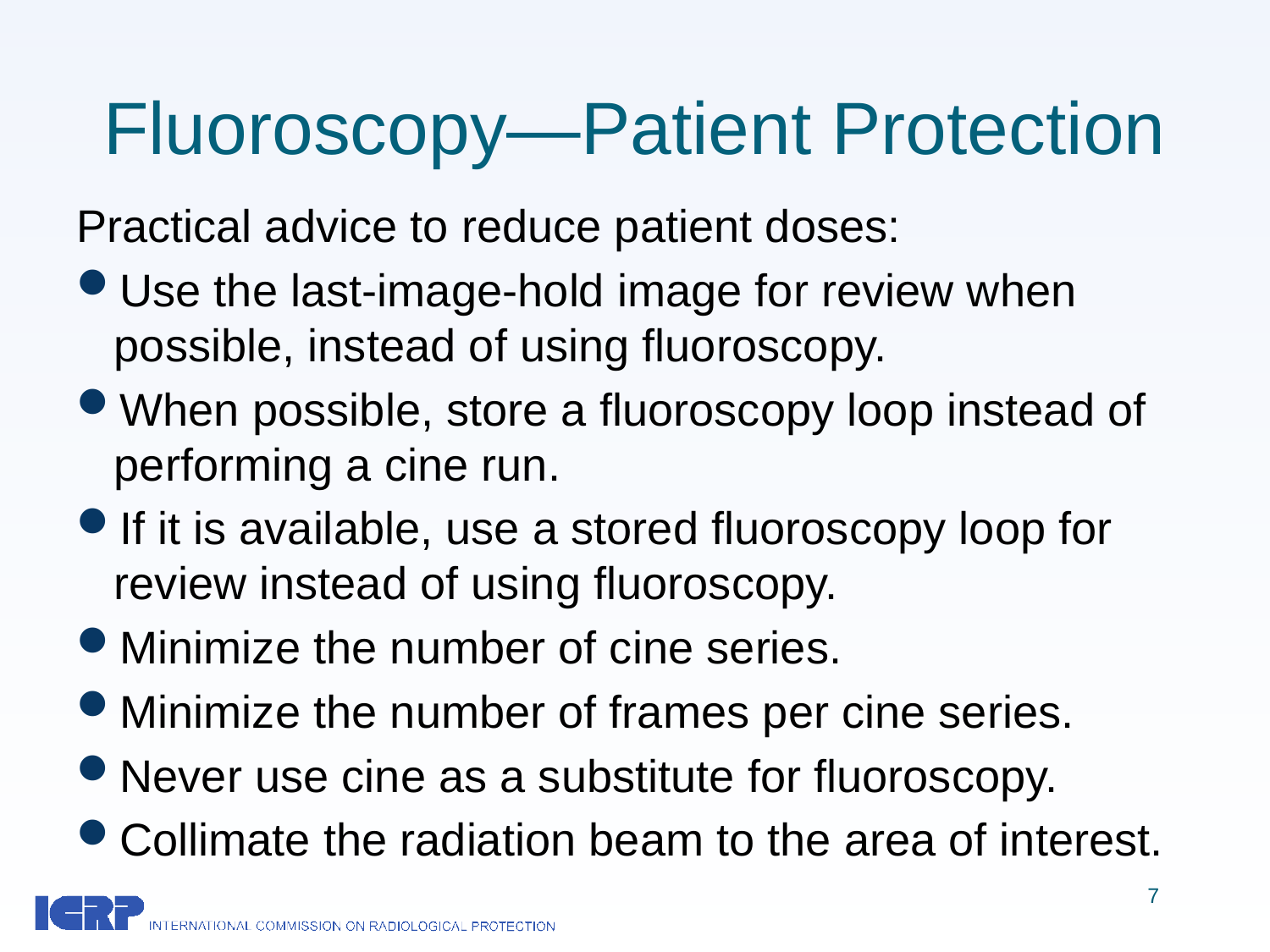

# Fluoroscopy—Patient Protection
Practical advice to reduce patient doses:
Use the last-image-hold image for review when possible, instead of using fluoroscopy.
When possible, store a fluoroscopy loop instead of performing a cine run.
If it is available, use a stored fluoroscopy loop for review instead of using fluoroscopy.
Minimize the number of cine series.
Minimize the number of frames per cine series.
Never use cine as a substitute for fluoroscopy.
Collimate the radiation beam to the area of interest.
7